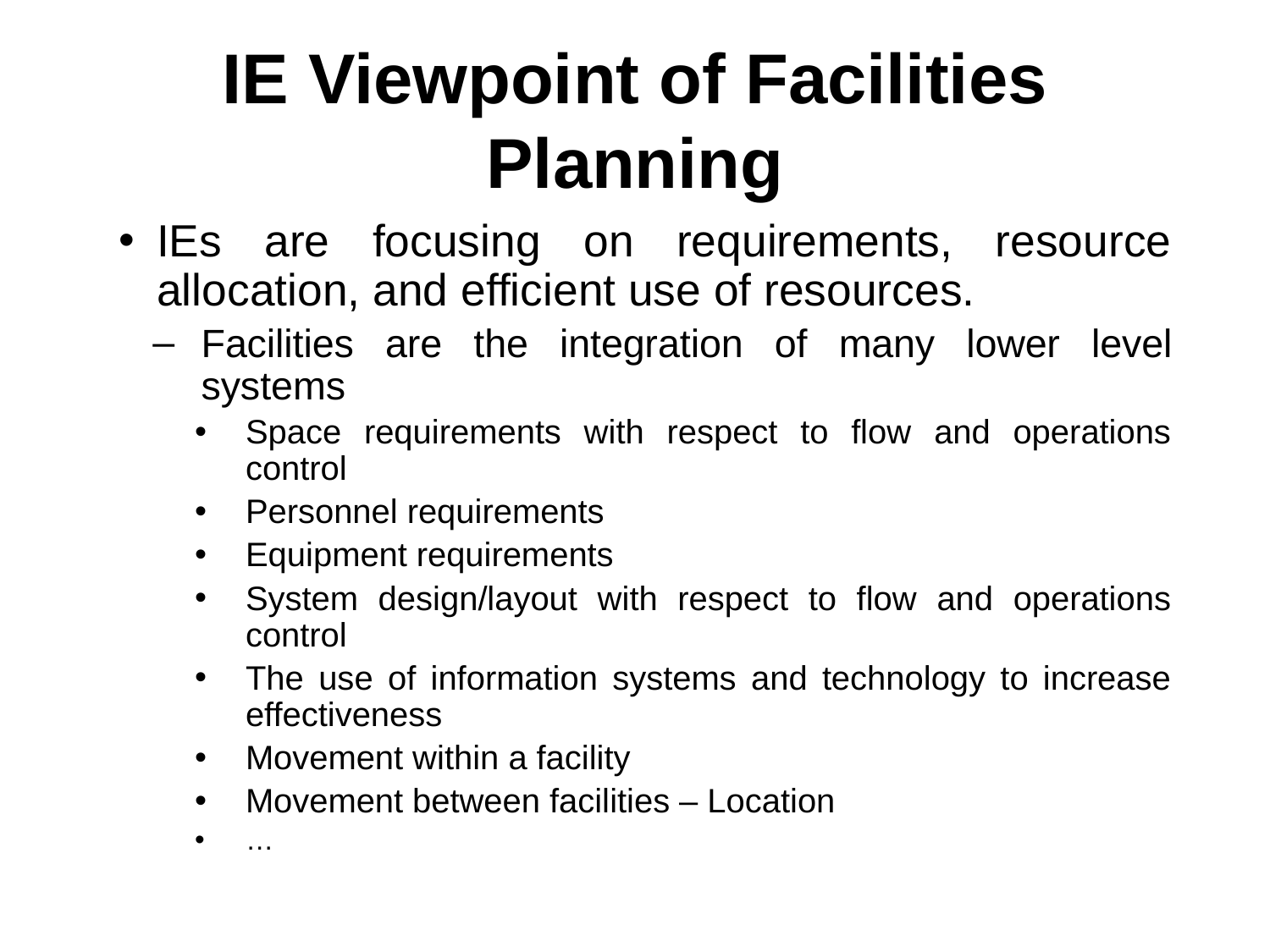

# IE Viewpoint of Facilities Planning
IEs are focusing on requirements, resource allocation, and efficient use of resources.
Facilities are the integration of many lower level systems
Space requirements with respect to flow and operations control
Personnel requirements
Equipment requirements
System design/layout with respect to flow and operations control
The use of information systems and technology to increase effectiveness
Movement within a facility
Movement between facilities – Location
…